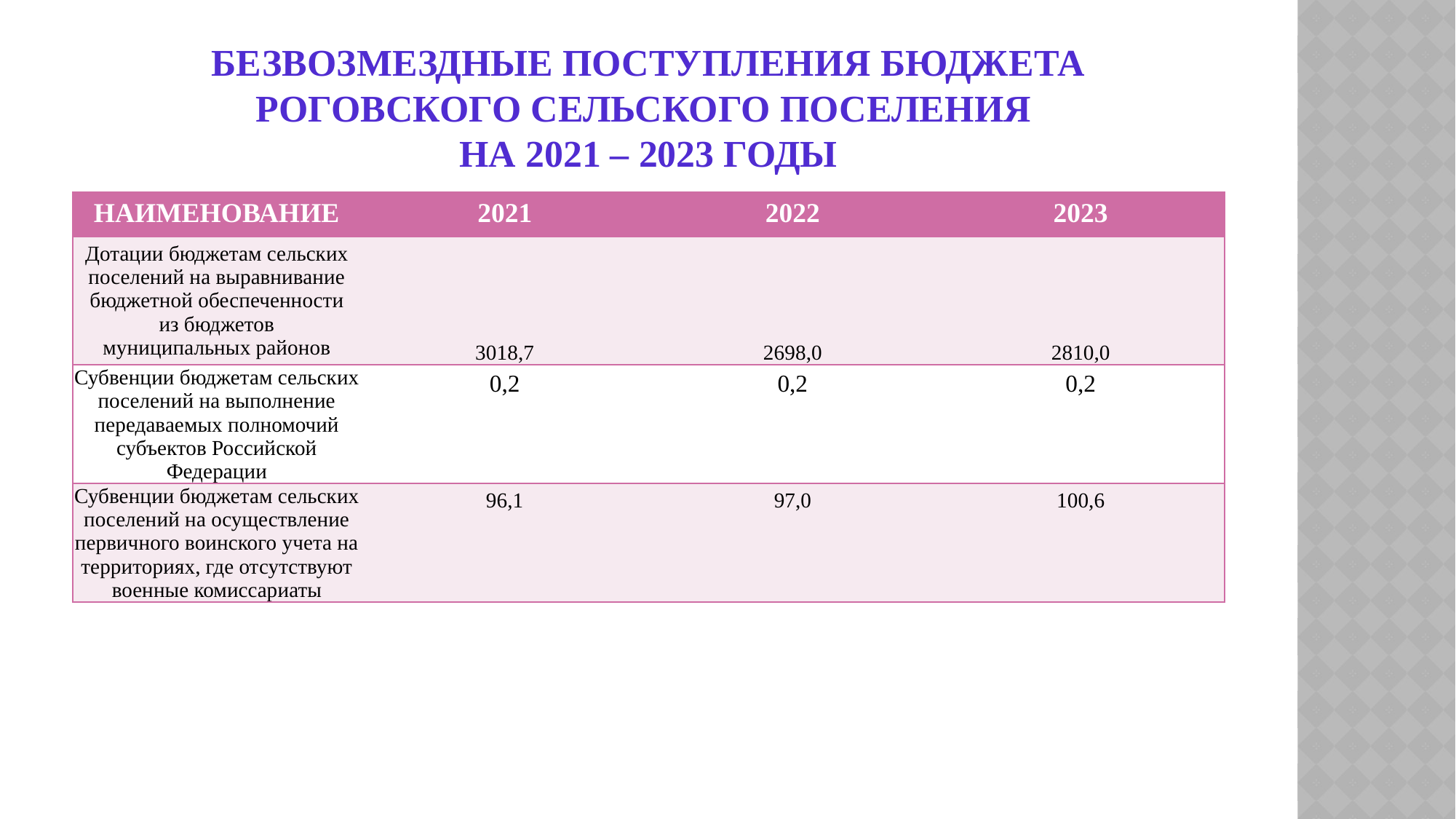

# БЕЗВОЗМЕЗДНЫЕ ПОСТУПЛЕНИЯ БЮДЖЕТА РОГОВСКОГО СЕЛЬСКОГО ПОСЕЛЕНИЯ на 2021 – 2023 годы
| НАИМЕНОВАНИЕ | 2021 | 2022 | 2023 |
| --- | --- | --- | --- |
| Дотации бюджетам сельских поселений на выравнивание бюджетной обеспеченности из бюджетов муниципальных районов | 3018,7 | 2698,0 | 2810,0 |
| Субвенции бюджетам сельских поселений на выполнение передаваемых полномочий субъектов Российской Федерации | 0,2 | 0,2 | 0,2 |
| Субвенции бюджетам сельских поселений на осуществление первичного воинского учета на территориях, где отсутствуют военные комиссариаты | 96,1 | 97,0 | 100,6 |